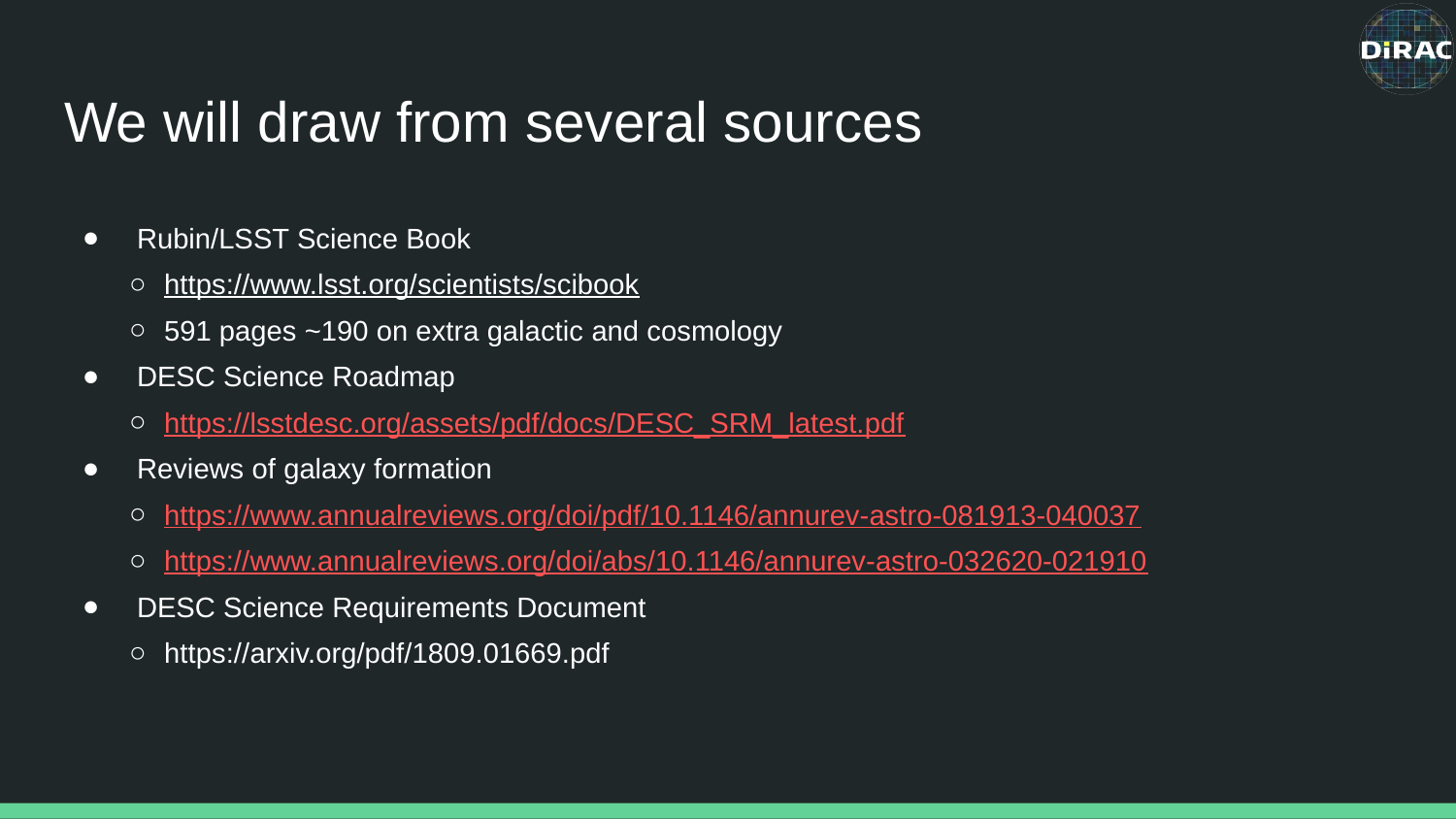

# We will draw from several sources
Rubin/LSST Science Book
https://www.lsst.org/scientists/scibook
591 pages ~190 on extra galactic and cosmology
DESC Science Roadmap
https://lsstdesc.org/assets/pdf/docs/DESC_SRM_latest.pdf
Reviews of galaxy formation
https://www.annualreviews.org/doi/pdf/10.1146/annurev-astro-081913-040037
https://www.annualreviews.org/doi/abs/10.1146/annurev-astro-032620-021910
DESC Science Requirements Document
https://arxiv.org/pdf/1809.01669.pdf